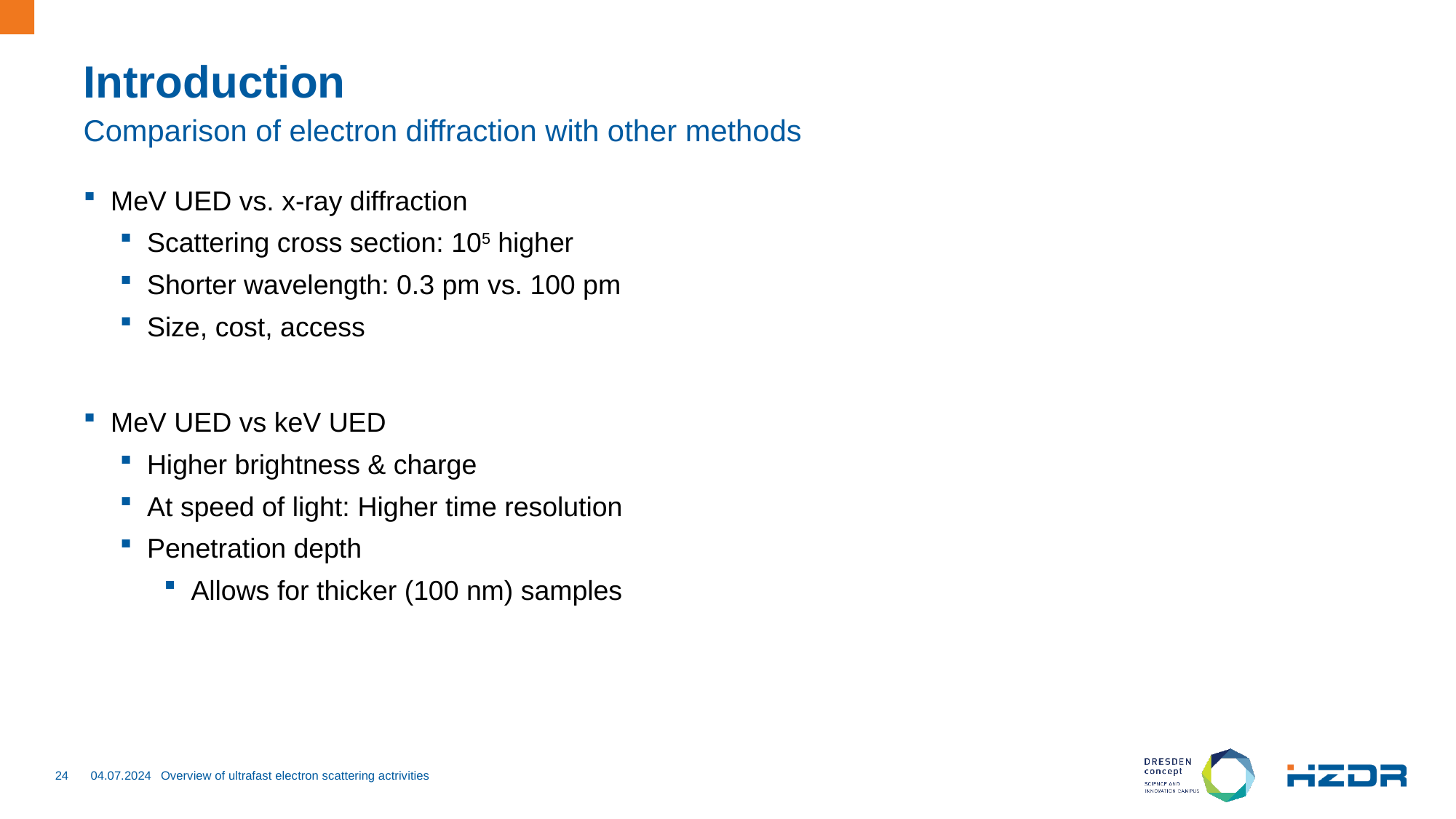

# Introduction
Comparison of electron diffraction with other methods
MeV UED vs. x-ray diffraction
Scattering cross section: 105 higher
Shorter wavelength: 0.3 pm vs. 100 pm
Size, cost, access

MeV UED vs keV UED
Higher brightness & charge
At speed of light: Higher time resolution
Penetration depth
Allows for thicker (100 nm) samples

24
04.07.2024
Overview of ultrafast electron scattering actrivities